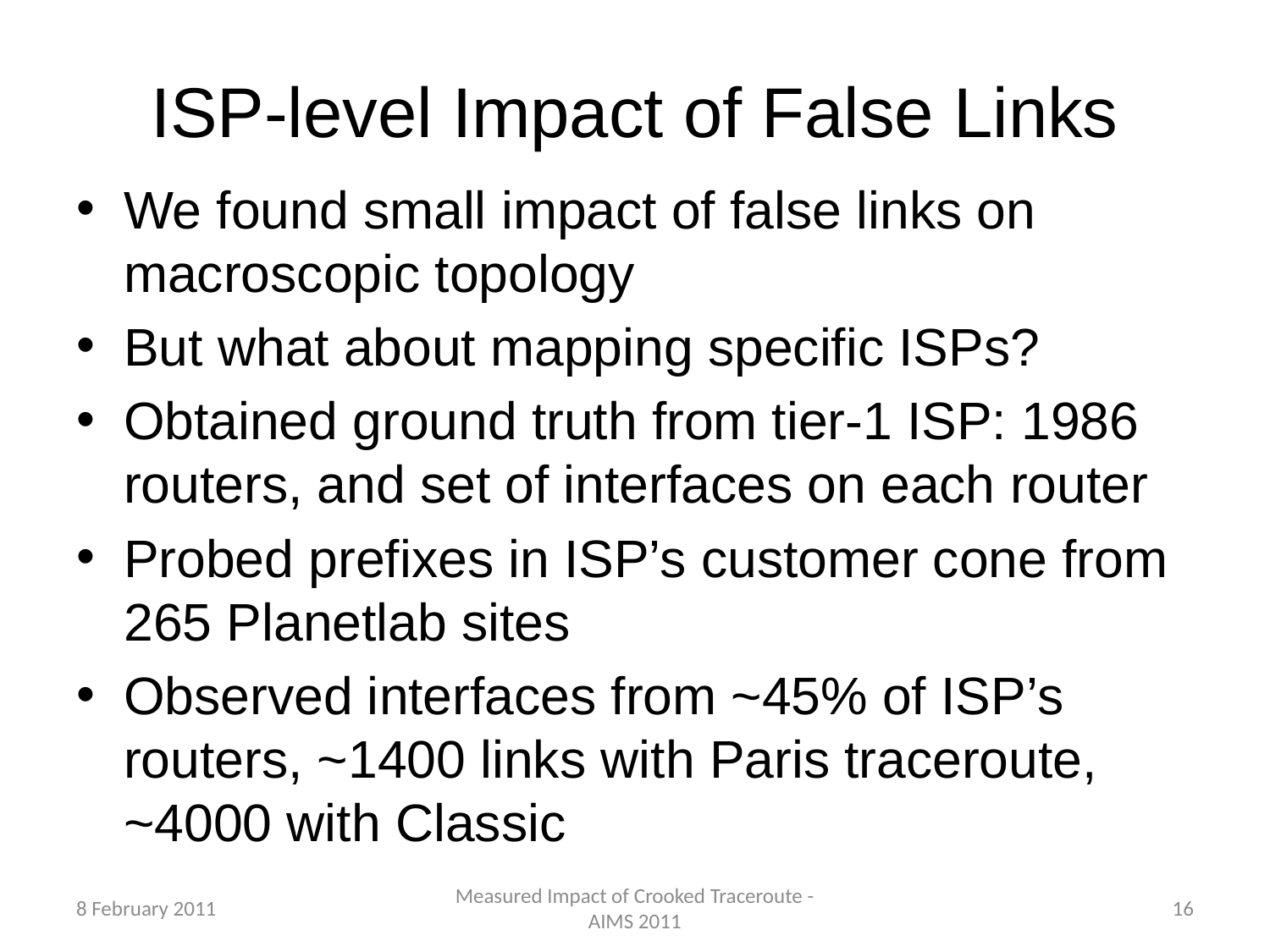

# ISP-level Impact of False Links
We found small impact of false links on macroscopic topology
But what about mapping specific ISPs?
Obtained ground truth from tier-1 ISP: 1986 routers, and set of interfaces on each router
Probed prefixes in ISP’s customer cone from 265 Planetlab sites
Observed interfaces from ~45% of ISP’s routers, ~1400 links with Paris traceroute, ~4000 with Classic
8 February 2011
Measured Impact of Crooked Traceroute - AIMS 2011
16